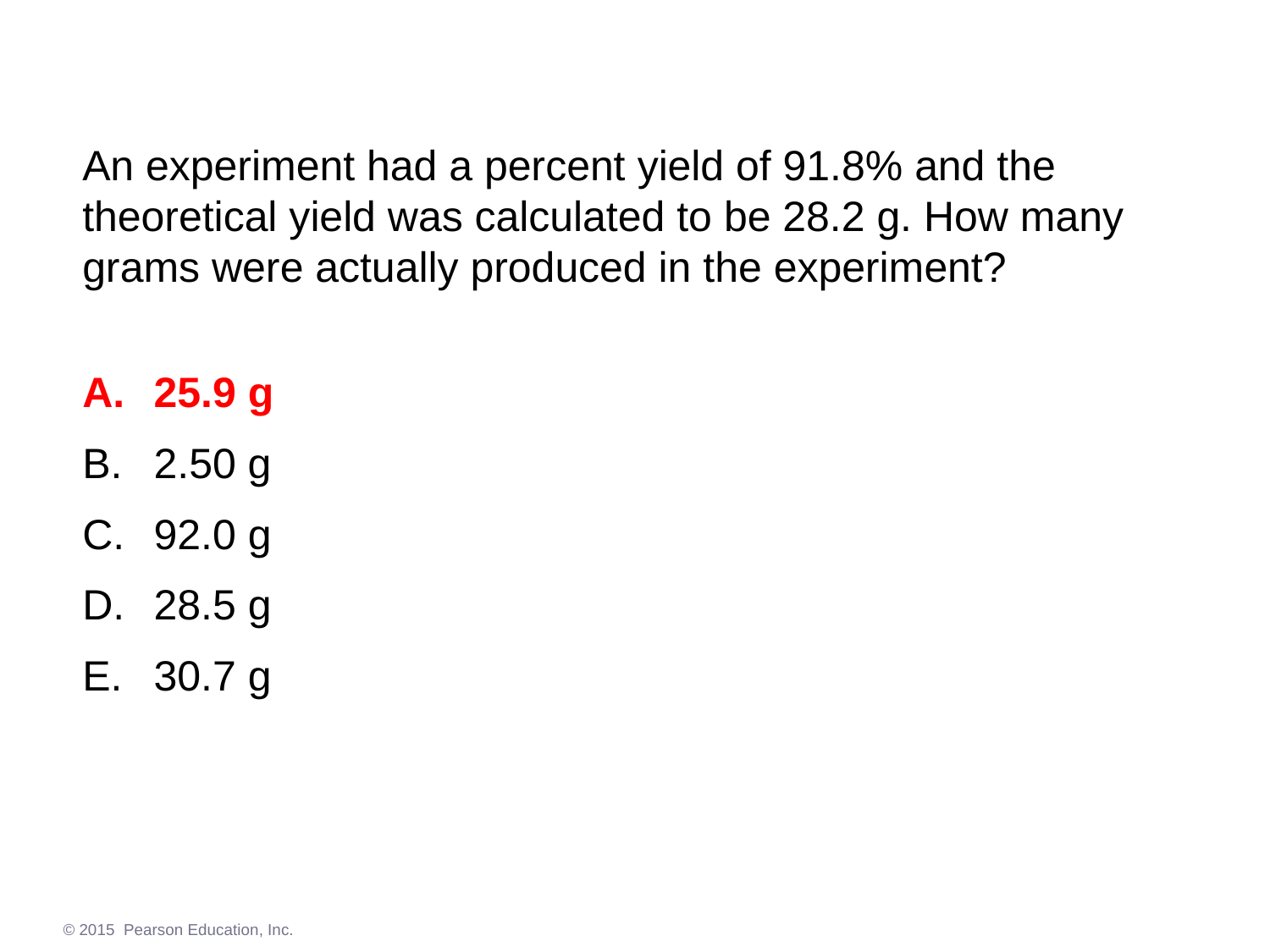

An experiment had a percent yield of 91.8% and the theoretical yield was calculated to be 28.2 g. How many grams were actually produced in the experiment?
25.9 g
2.50 g
92.0 g
28.5 g
30.7 g